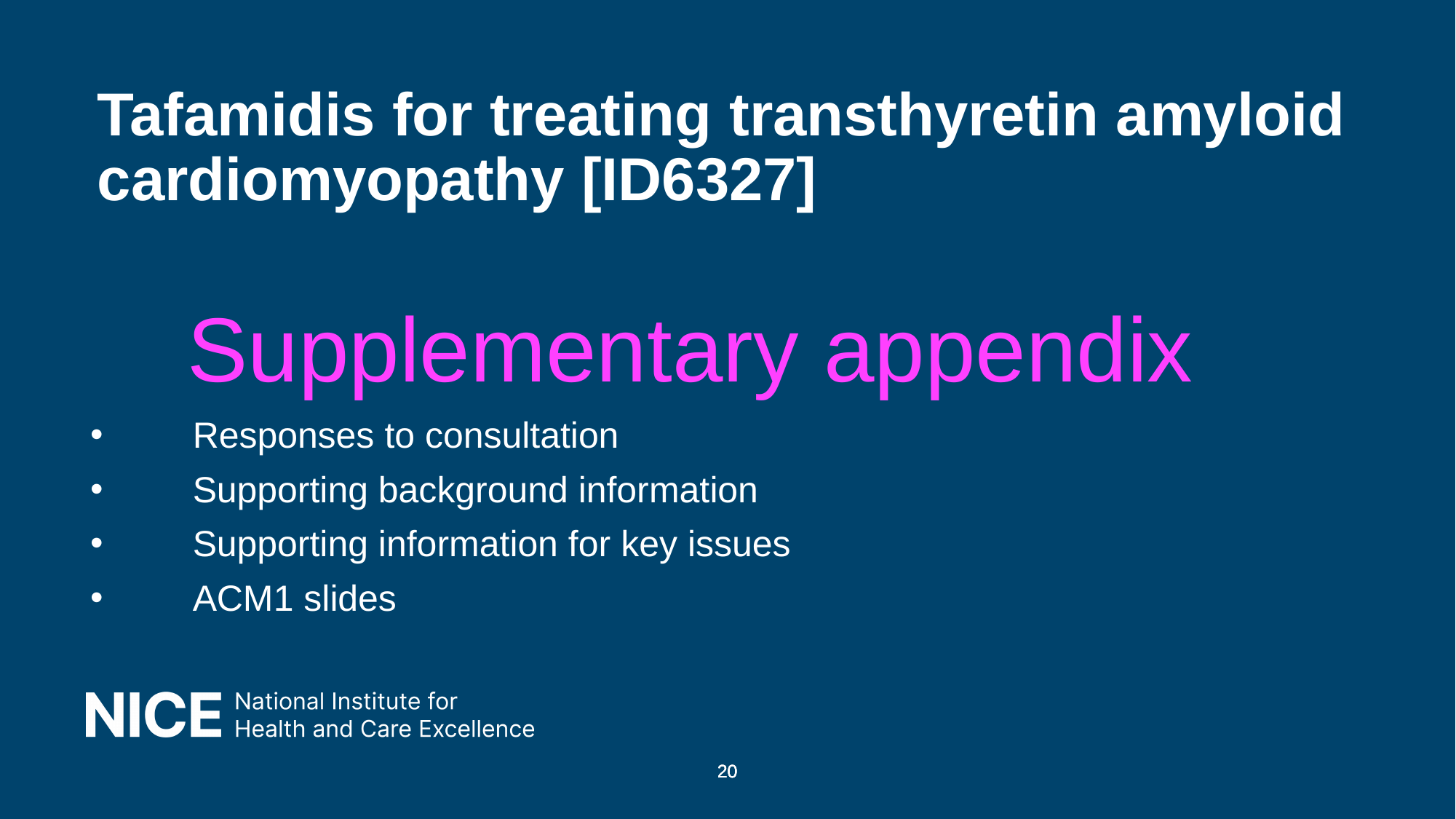

# Tafamidis for treating transthyretin amyloid cardiomyopathy [ID6327]
 Supplementary appendix
Responses to consultation
Supporting background information
Supporting information for key issues
ACM1 slides